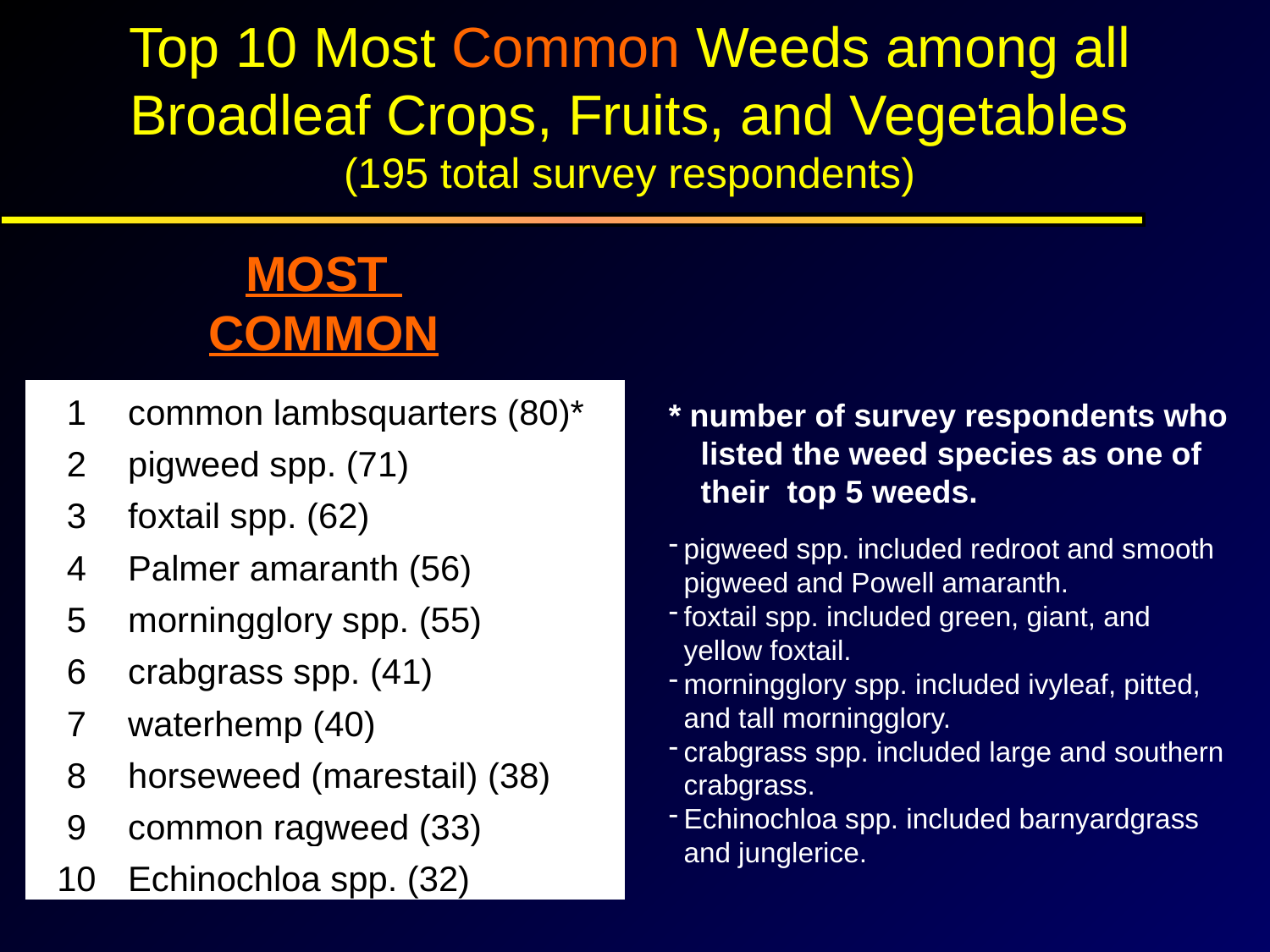

Top 10 Most Common Weeds among all Broadleaf Crops, Fruits, and Vegetables
(195 total survey respondents)

MOST
COMMON
| 1 | common lambsquarters (80)\* |
| --- | --- |
| 2 | pigweed spp. (71) |
| 3 | foxtail spp. (62) |
| 4 | Palmer amaranth (56) |
| 5 | morningglory spp. (55) |
| 6 | crabgrass spp. (41) |
| 7 | waterhemp (40) |
| 8 | horseweed (marestail) (38) |
| 9 | common ragweed (33) |
| 10 | Echinochloa spp. (32) |
* number of survey respondents who listed the weed species as one of their  top 5 weeds.

pigweed spp. included redroot and smooth pigweed and Powell amaranth.
foxtail spp. included green, giant, and yellow foxtail.
morningglory spp. included ivyleaf, pitted, and tall morningglory.
crabgrass spp. included large and southern crabgrass.
Echinochloa spp. included barnyardgrass and junglerice.